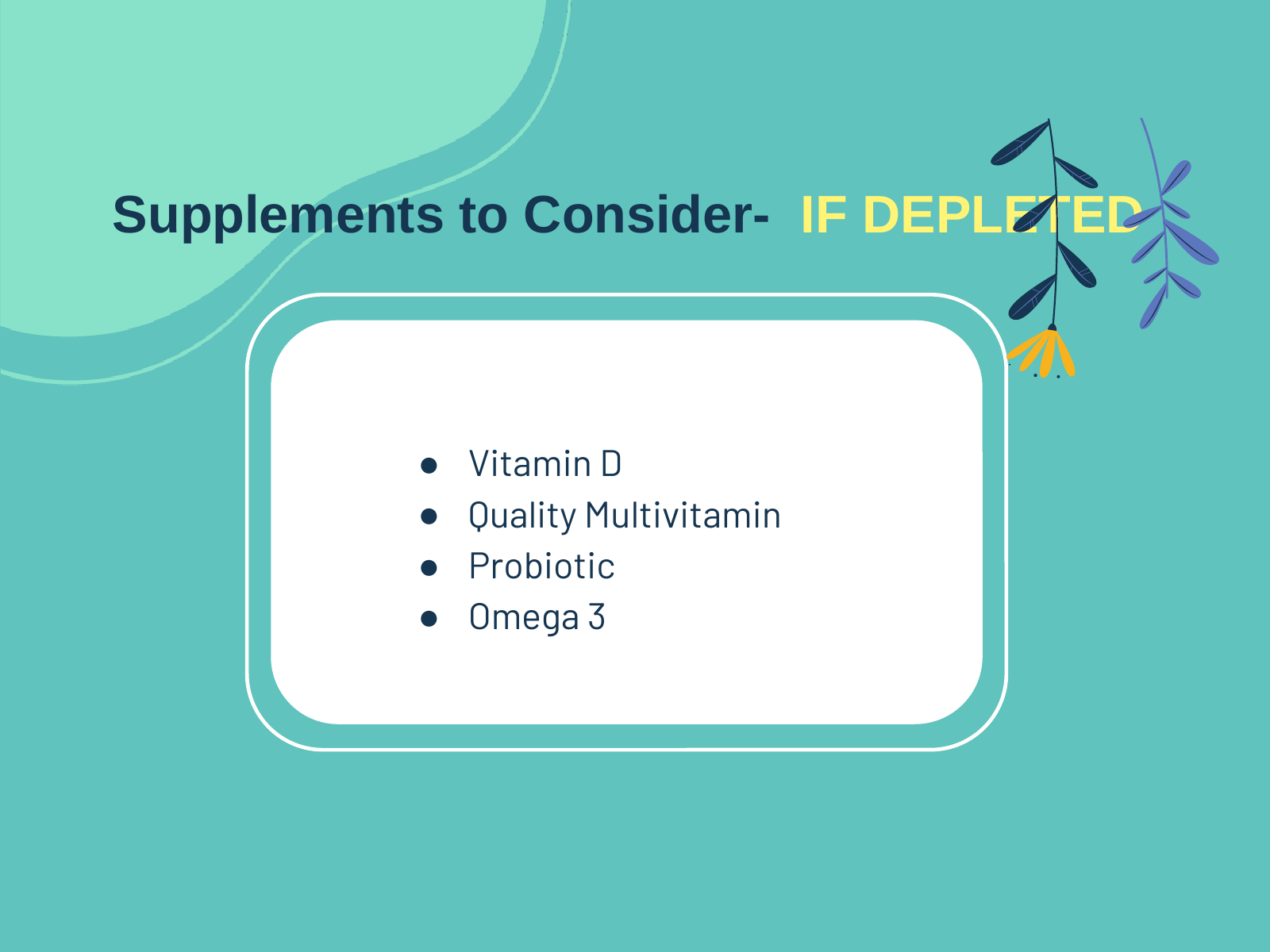

# Supplements to Consider-  IF DEPLETED

Vitamin D
Quality Multivitamin
Probiotic
Omega 3